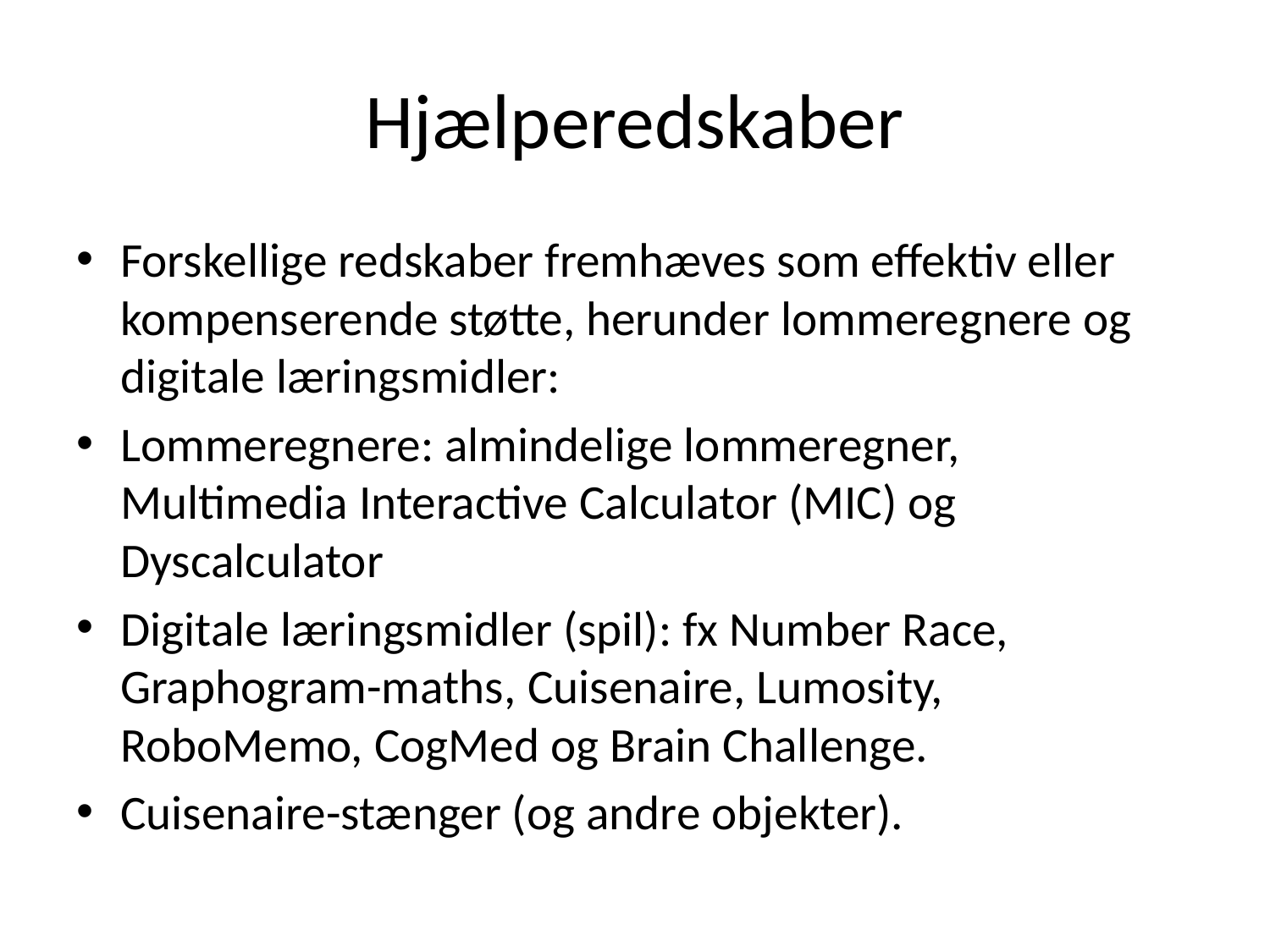

# Hjælperedskaber
Forskellige redskaber fremhæves som effektiv eller kompenserende støtte, herunder lommeregnere og digitale læringsmidler:
Lommeregnere: almindelige lommeregner, Multimedia Interactive Calculator (MIC) og Dyscalculator
Digitale læringsmidler (spil): fx Number Race, Graphogram-maths, Cuisenaire, Lumosity, RoboMemo, CogMed og Brain Challenge.
Cuisenaire-stænger (og andre objekter).